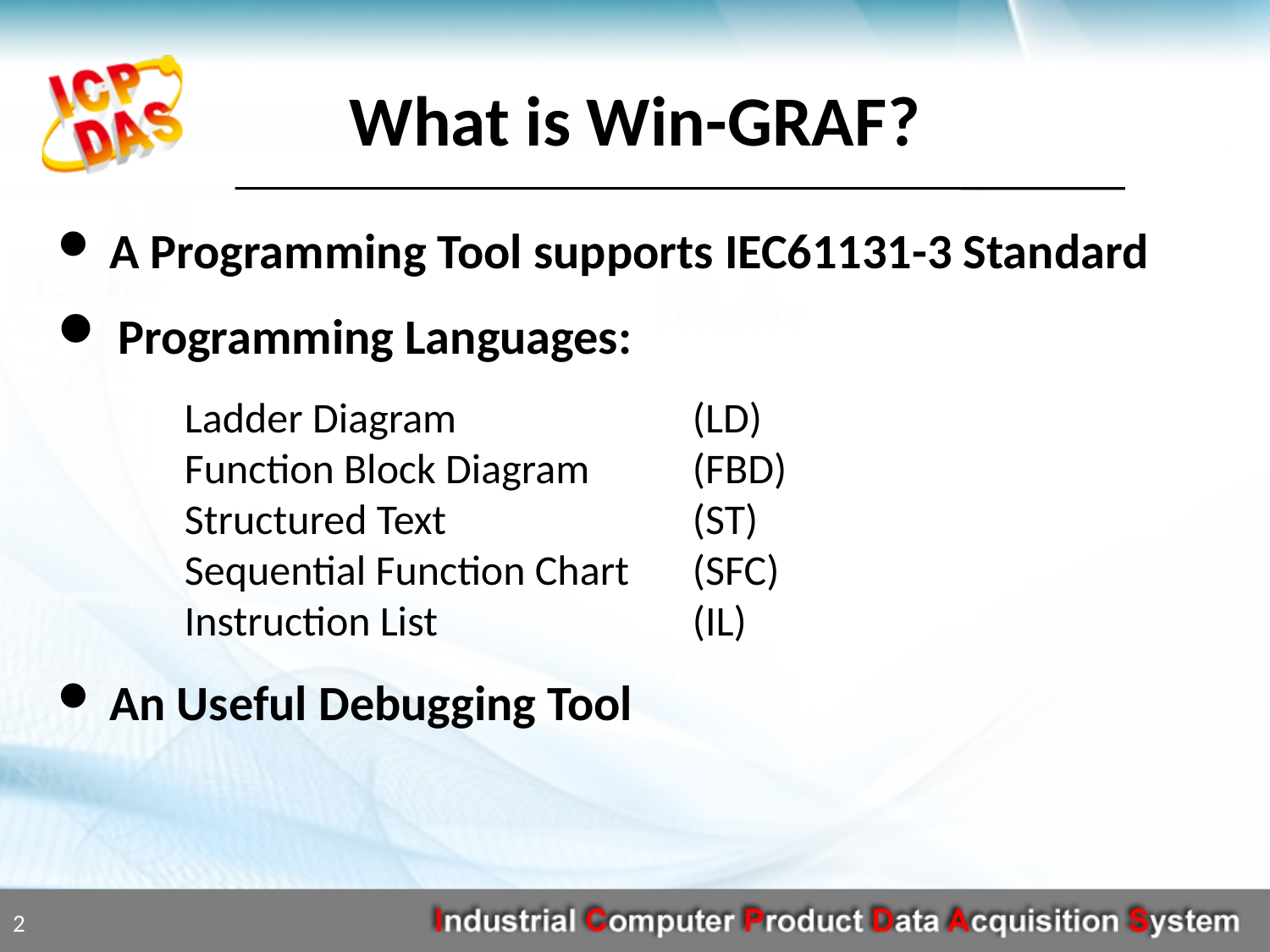

# What is Win-GRAF?
 A Programming Tool supports IEC61131-3 Standard
 Programming Languages:
	Ladder Diagram		(LD)
	Function Block Diagram     	(FBD)
	Structured Text                    	(ST)
	Sequential Function Chart 	(SFC)
	Instruction List 		(IL)
 An Useful Debugging Tool
2